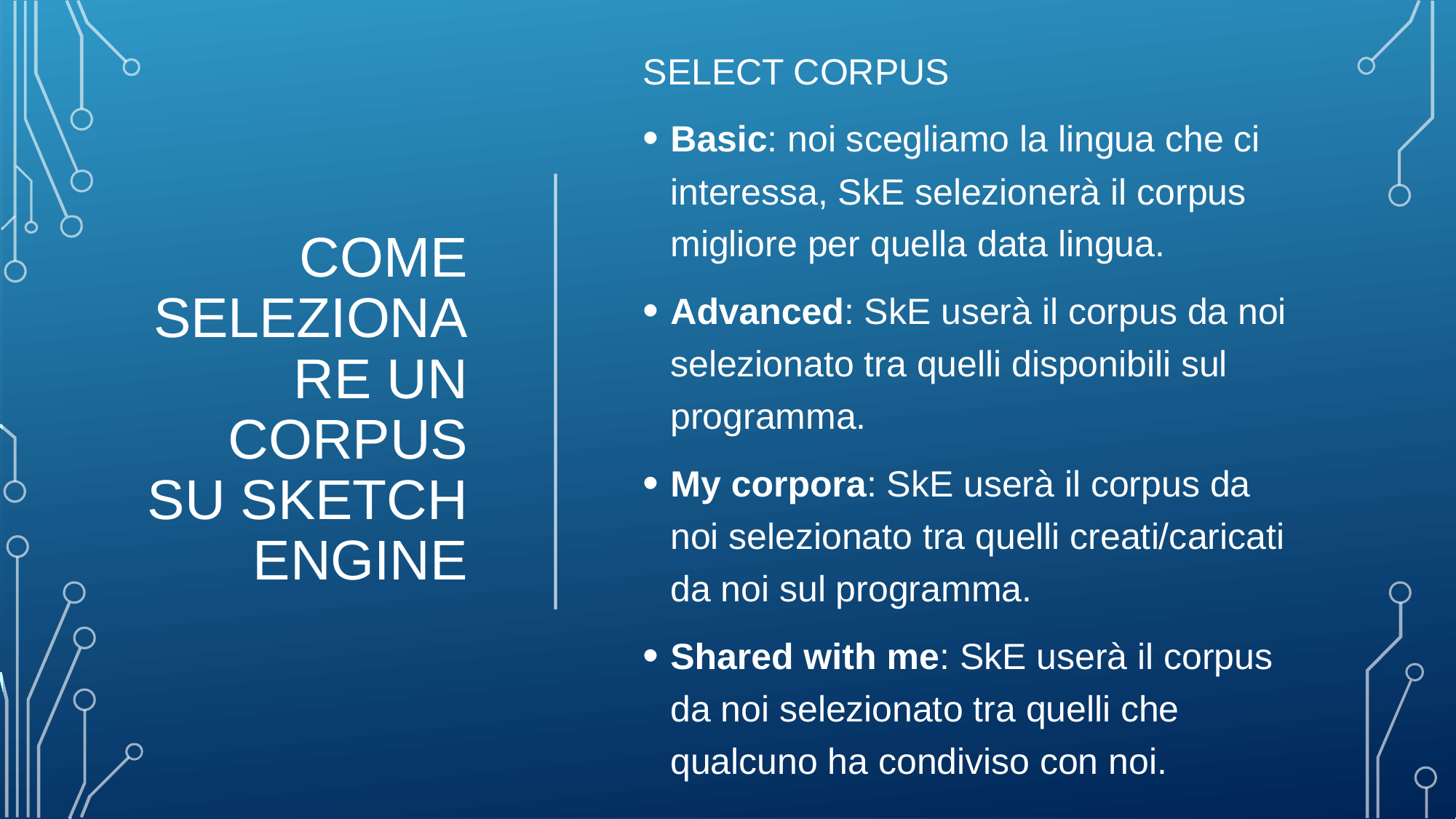

# Come selezionare un corpus su Sketch Engine
SELECT CORPUS
Basic: noi scegliamo la lingua che ci interessa, SkE selezionerà il corpus migliore per quella data lingua.
Advanced: SkE userà il corpus da noi selezionato tra quelli disponibili sul programma.
My corpora: SkE userà il corpus da noi selezionato tra quelli creati/caricati da noi sul programma.
Shared with me: SkE userà il corpus da noi selezionato tra quelli che qualcuno ha condiviso con noi.